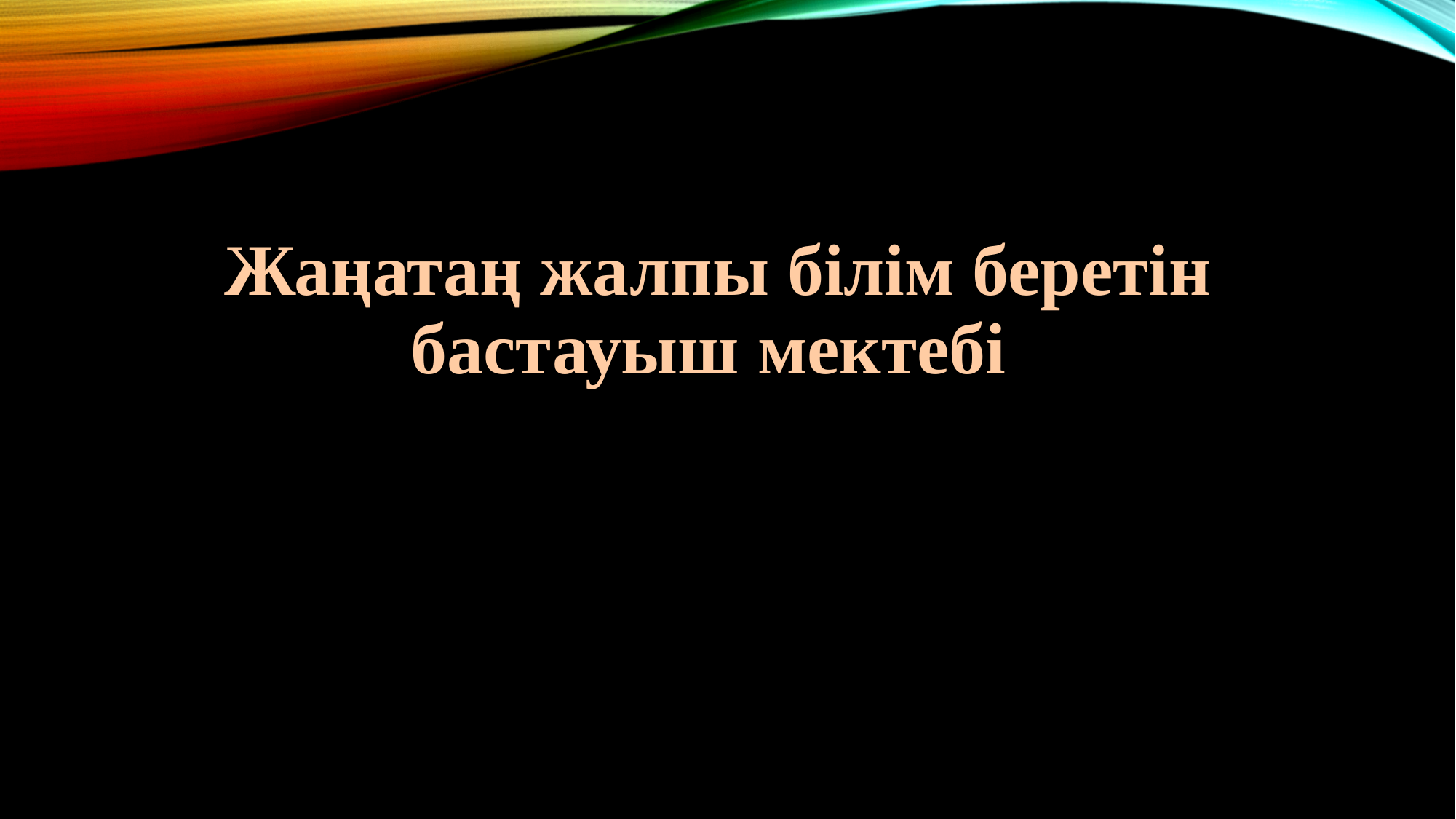

# Жаңатаң жалпы білім беретін бастауыш мектебі